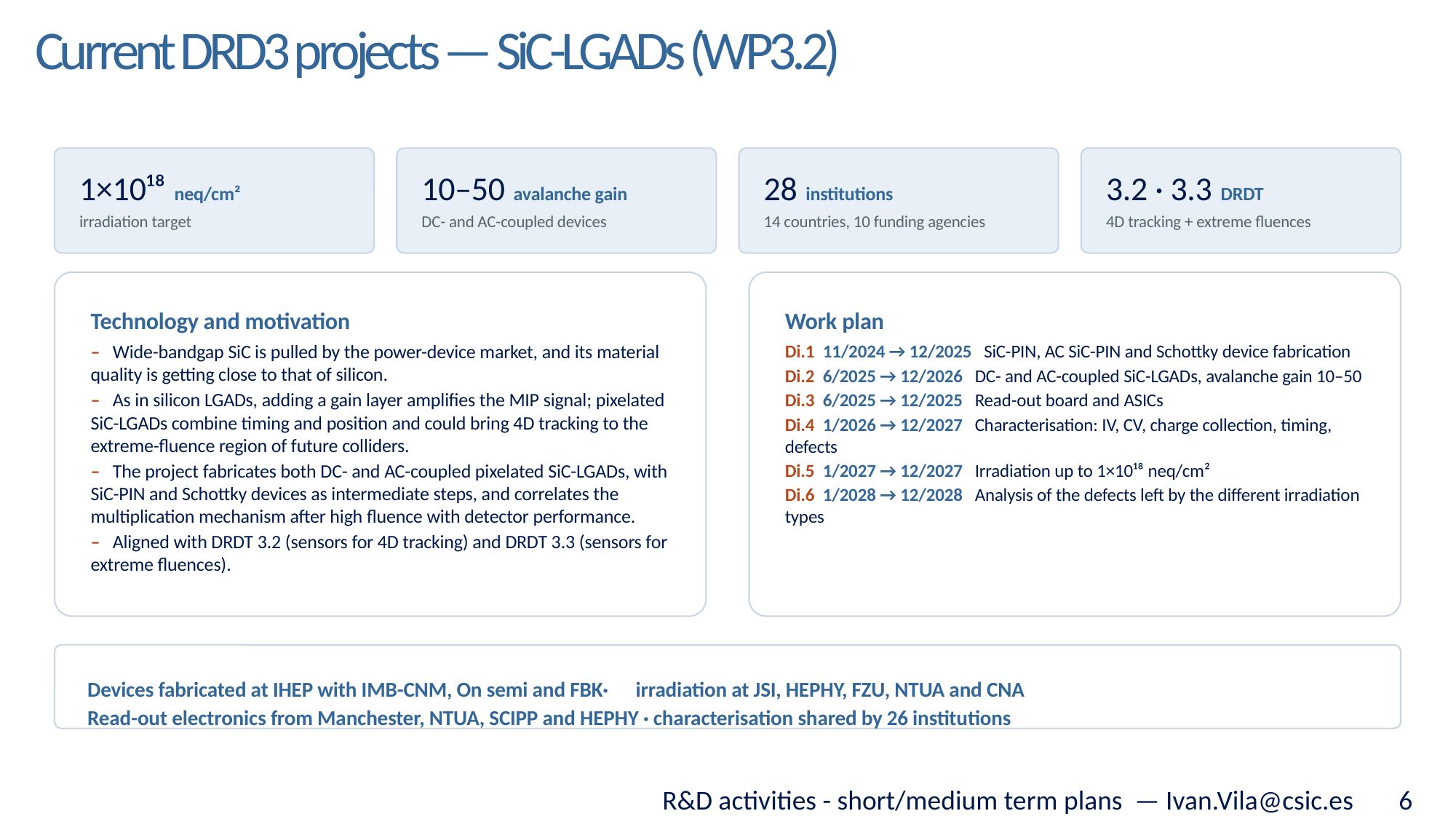

# Current DRD3 projects — SiC-LGADs (WP3.2)
1×10¹⁸  neq/cm²
irradiation target
10–50  avalanche gain
DC- and AC-coupled devices
28  institutions
14 countries, 10 funding agencies
3.2 · 3.3  DRDT
4D tracking + extreme fluences
Technology and motivation
–   Wide-bandgap SiC is pulled by the power-device market, and its material quality is getting close to that of silicon.
–   As in silicon LGADs, adding a gain layer amplifies the MIP signal; pixelated SiC-LGADs combine timing and position and could bring 4D tracking to the extreme-fluence region of future colliders.
–   The project fabricates both DC- and AC-coupled pixelated SiC-LGADs, with SiC-PIN and Schottky devices as intermediate steps, and correlates the multiplication mechanism after high fluence with detector performance.
–   Aligned with DRDT 3.2 (sensors for 4D tracking) and DRDT 3.3 (sensors for extreme fluences).
Work plan
Di.1  11/2024 → 12/2025   SiC-PIN, AC SiC-PIN and Schottky device fabrication
Di.2  6/2025 → 12/2026   DC- and AC-coupled SiC-LGADs, avalanche gain 10–50
Di.3  6/2025 → 12/2025   Read-out board and ASICs
Di.4  1/2026 → 12/2027   Characterisation: IV, CV, charge collection, timing, defects
Di.5  1/2027 → 12/2027   Irradiation up to 1×10¹⁸ neq/cm²
Di.6  1/2028 → 12/2028   Analysis of the defects left by the different irradiation types
Devices fabricated at IHEP with IMB-CNM, On semi and FBK·      irradiation at JSI, HEPHY, FZU, NTUA and CNA
Read-out electronics from Manchester, NTUA, SCIPP and HEPHY · characterisation shared by 26 institutions
R&D activities - short/medium term plans  — Ivan.Vila@csic.es
6